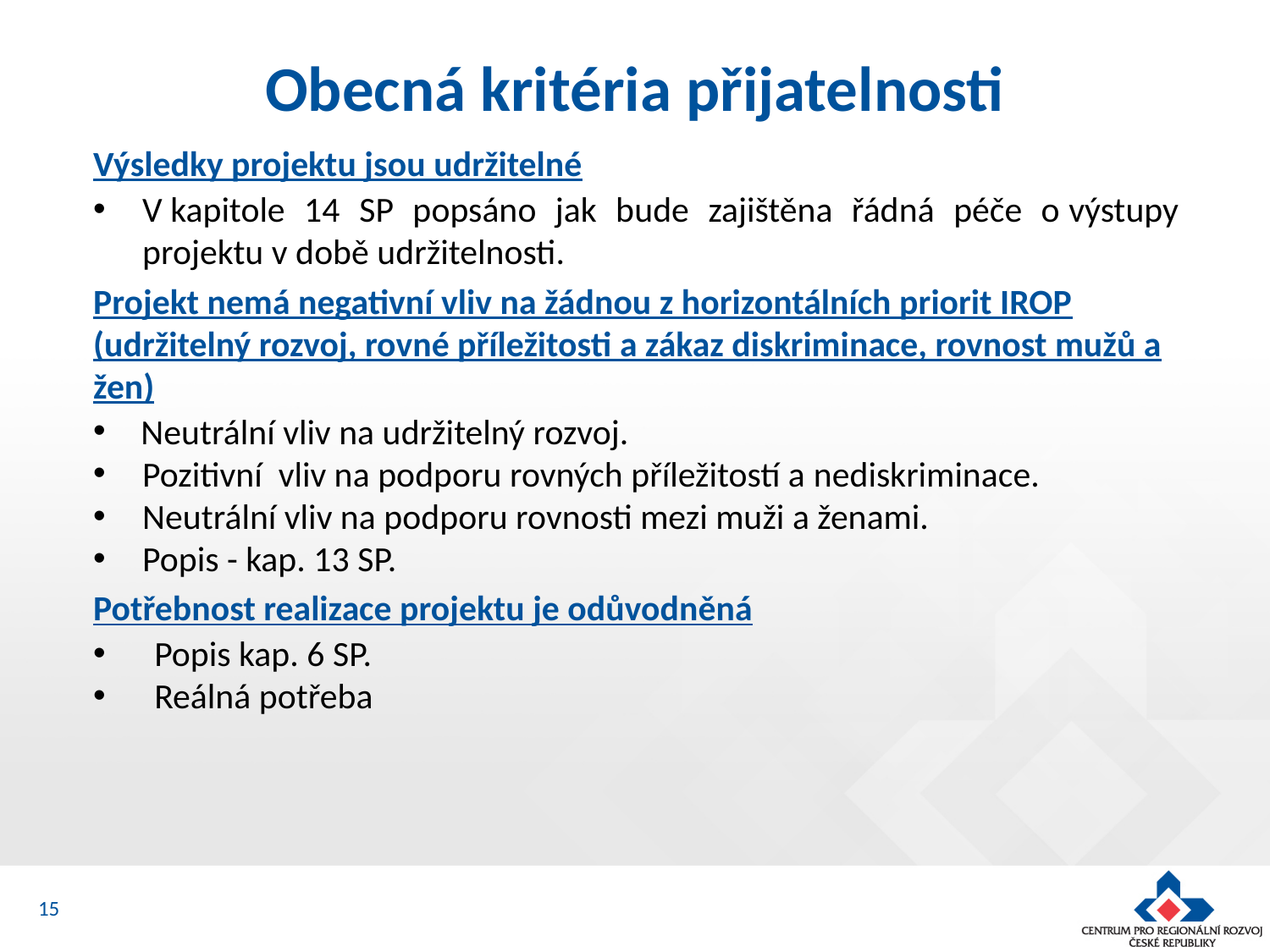

# Obecná kritéria přijatelnosti
Výsledky projektu jsou udržitelné
V kapitole 14 SP popsáno jak bude zajištěna řádná péče o výstupy projektu v době udržitelnosti.
Projekt nemá negativní vliv na žádnou z horizontálních priorit IROP (udržitelný rozvoj, rovné příležitosti a zákaz diskriminace, rovnost mužů a žen)
Neutrální vliv na udržitelný rozvoj.
Pozitivní  vliv na podporu rovných příležitostí a nediskriminace.
Neutrální vliv na podporu rovnosti mezi muži a ženami.
Popis - kap. 13 SP.
Potřebnost realizace projektu je odůvodněná
Popis kap. 6 SP.
Reálná potřeba

15